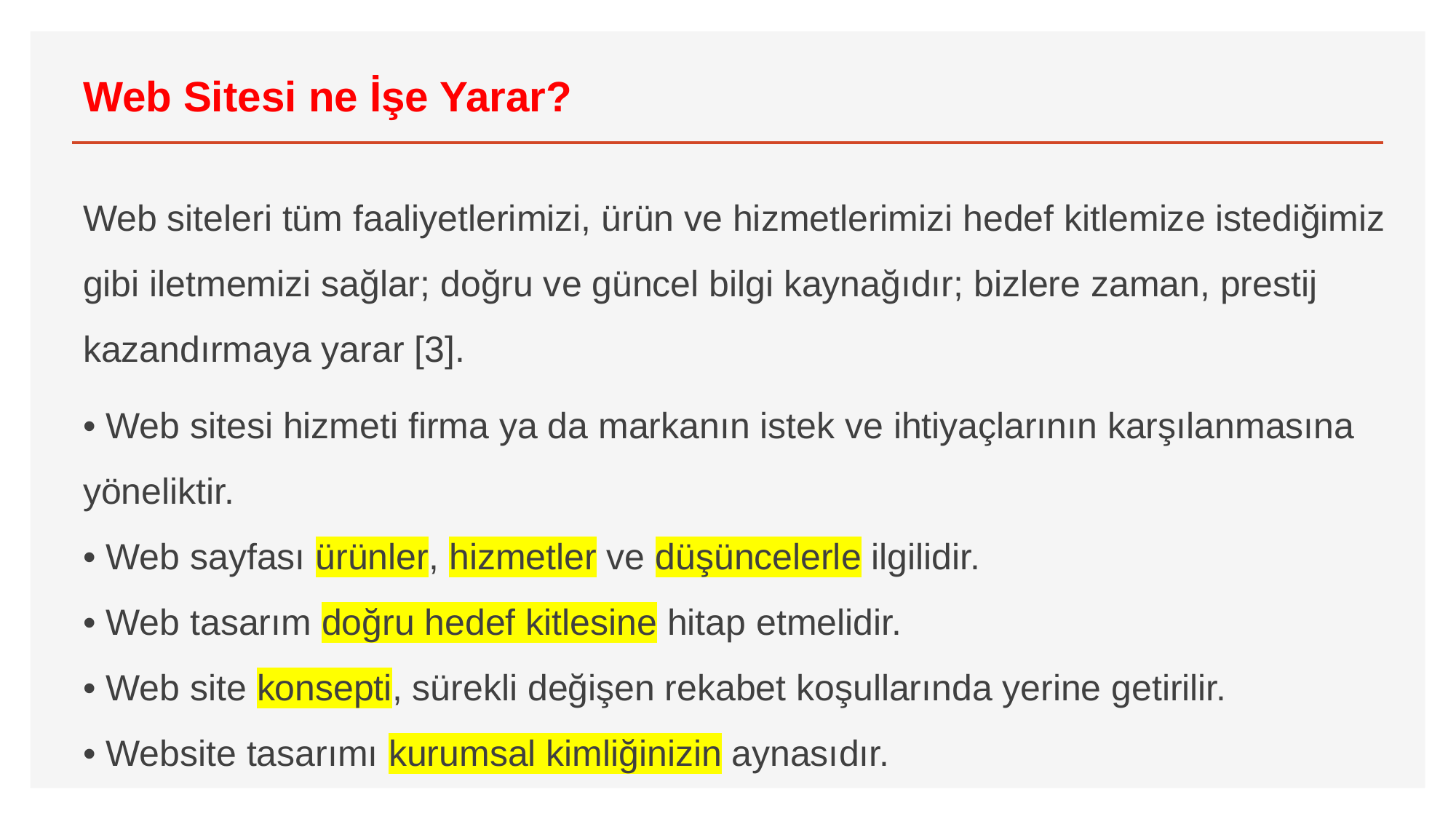

# Web Sitesi ne İşe Yarar?
Web siteleri tüm faaliyetlerimizi, ürün ve hizmetlerimizi hedef kitlemize istediğimiz gibi iletmemizi sağlar; doğru ve güncel bilgi kaynağıdır; bizlere zaman, prestij kazandırmaya yarar [3].

• Web sitesi hizmeti firma ya da markanın istek ve ihtiyaçlarının karşılanmasına yöneliktir.
• Web sayfası ürünler, hizmetler ve düşüncelerle ilgilidir.
• Web tasarım doğru hedef kitlesine hitap etmelidir.
• Web site konsepti, sürekli değişen rekabet koşullarında yerine getirilir.
• Website tasarımı kurumsal kimliğinizin aynasıdır.